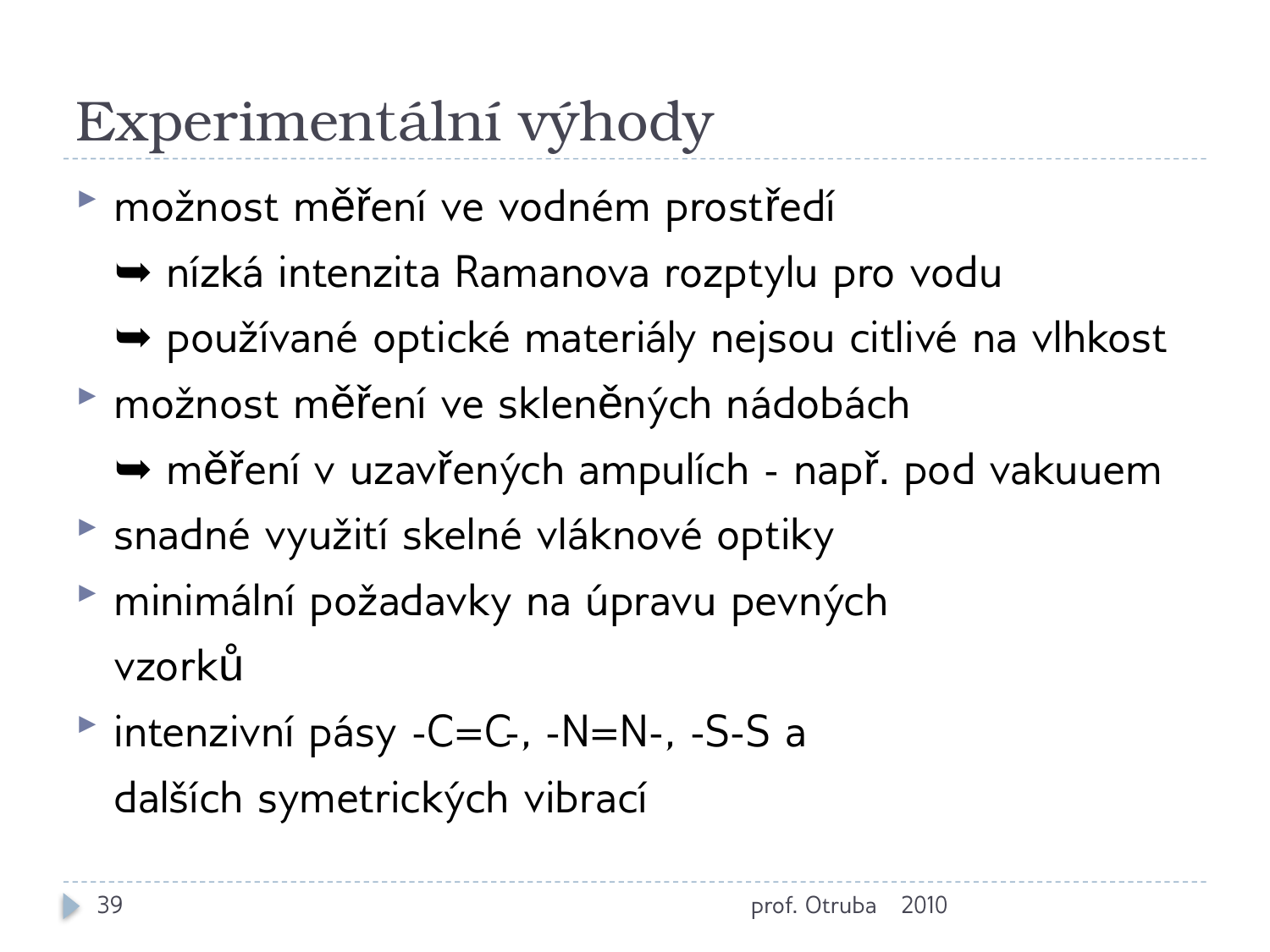

# Experimentální výhody
možnost měření ve vodném prostředí
	➥ nízká intenzita Ramanova rozptylu pro vodu
	➥ používané optické materiály nejsou citlivé na vlhkost
možnost měření ve skleněných nádobách
	➥ měření v uzavřených ampulích - např. pod vakuuem
snadné využití skelné vláknové optiky
minimální požadavky na úpravu pevných
	vzorků
intenzivní pásy -C=C-, -N=N-, -S-S a
	dalších symetrických vibrací

39
prof. Otruba
2010